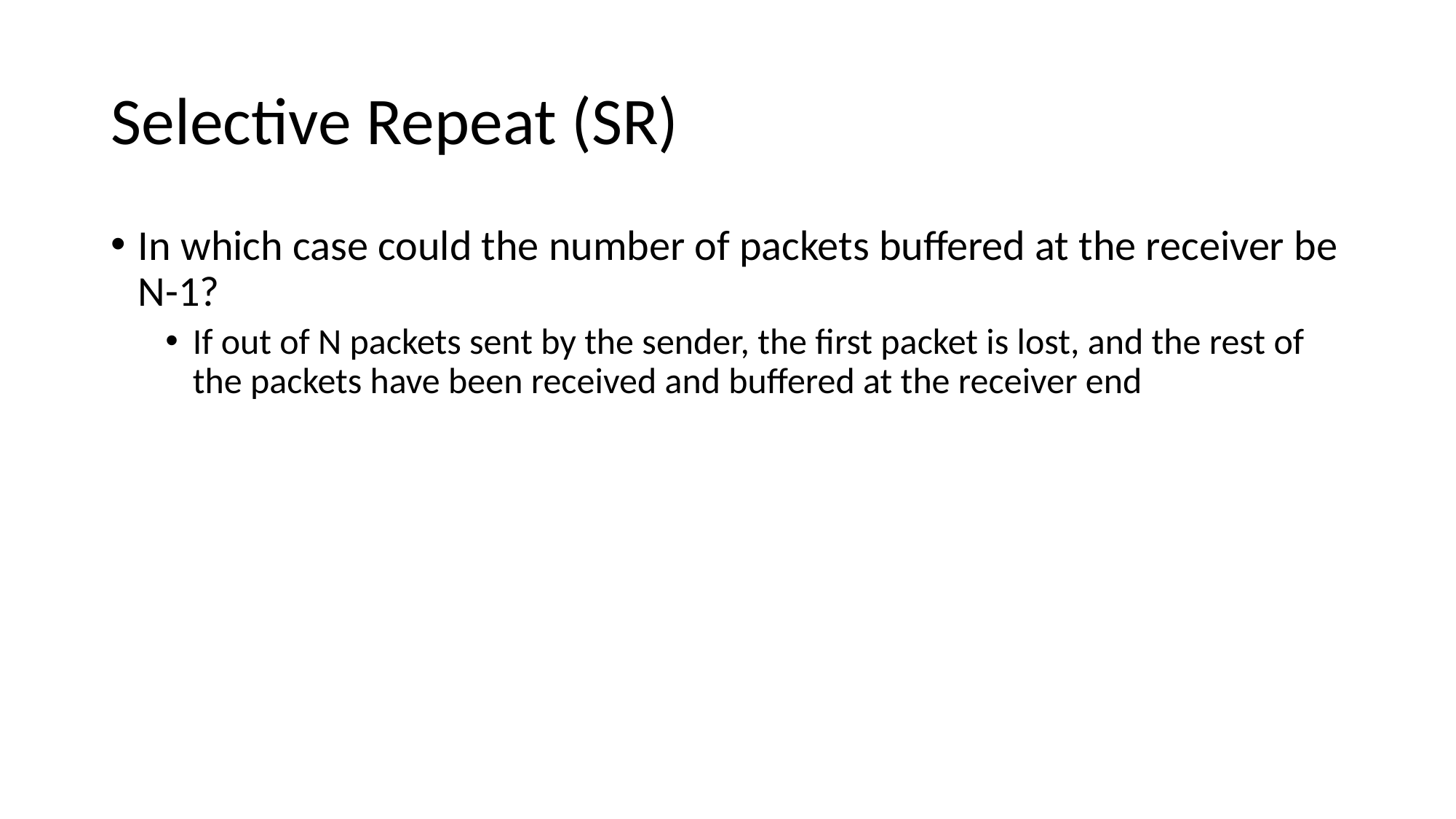

# Selective Repeat (SR)
In which case could the number of packets buffered at the receiver be N-1?
If out of N packets sent by the sender, the first packet is lost, and the rest of the packets have been received and buffered at the receiver end